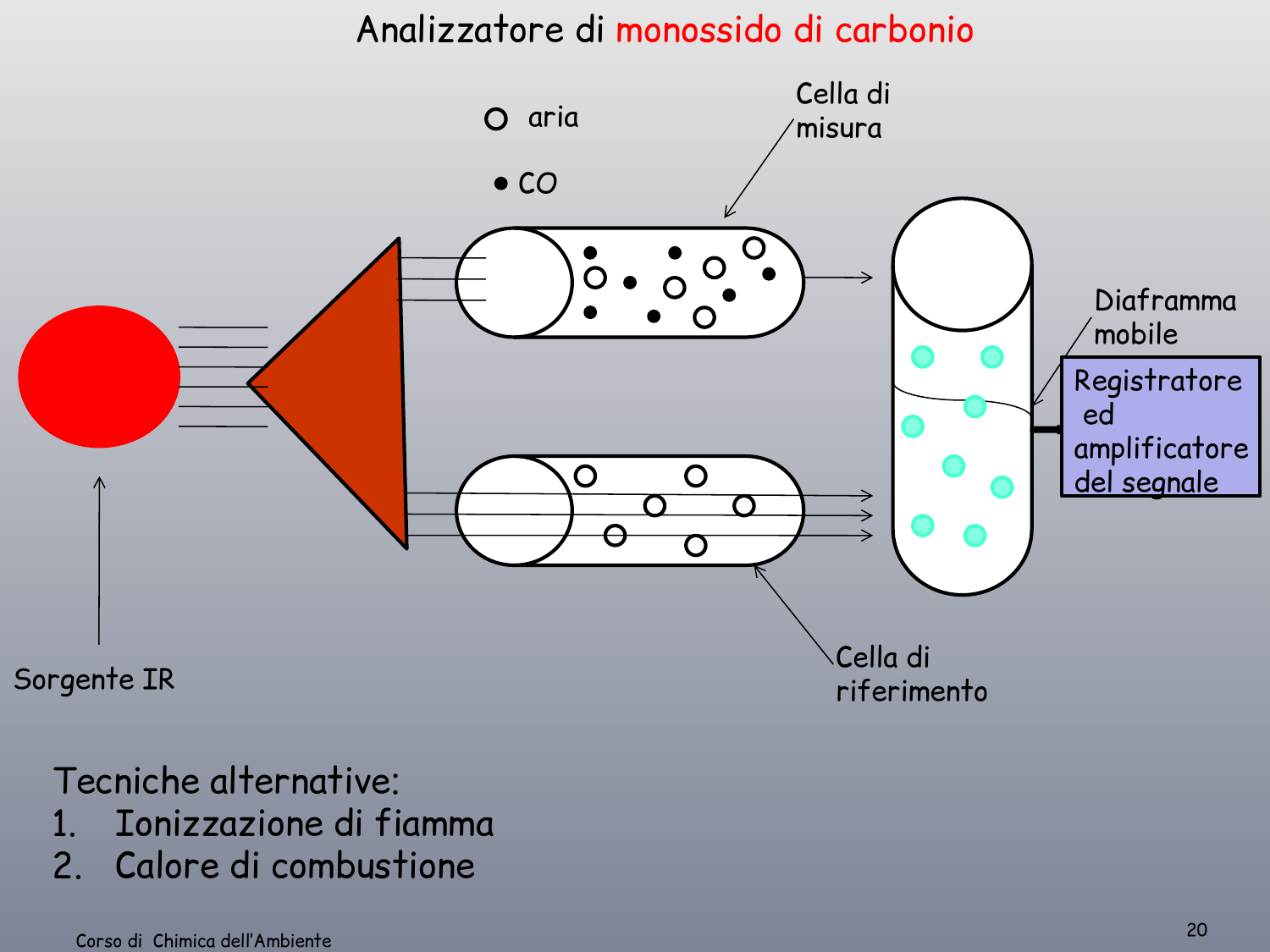

Analizzatore di monossido di carbonio
Cella di misura
aria

CO

Diaframma mobile
Registratore
 ed amplificatore del segnale

Cella di riferimento
Sorgente IR
Tecniche alternative:
Ionizzazione di fiamma
Calore di combustione
20
Corso di  Chimica dell’Ambiente